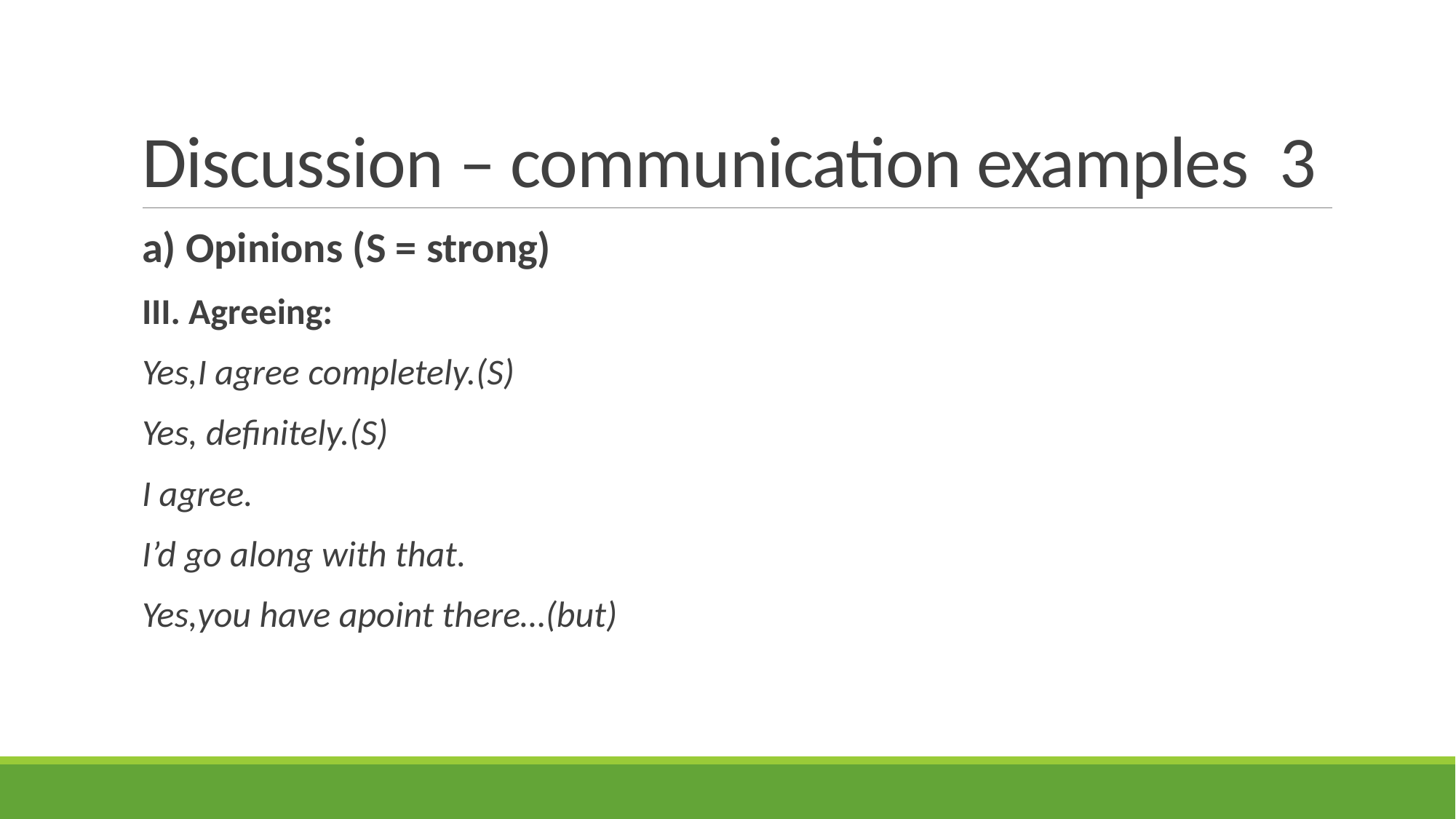

# Discussion – communication examples  3
a) Opinions (S = strong)
III. Agreeing:
Yes,I agree completely.(S)
Yes, definitely.(S)
I agree.
I’d go along with that.
Yes,you have apoint there…(but)